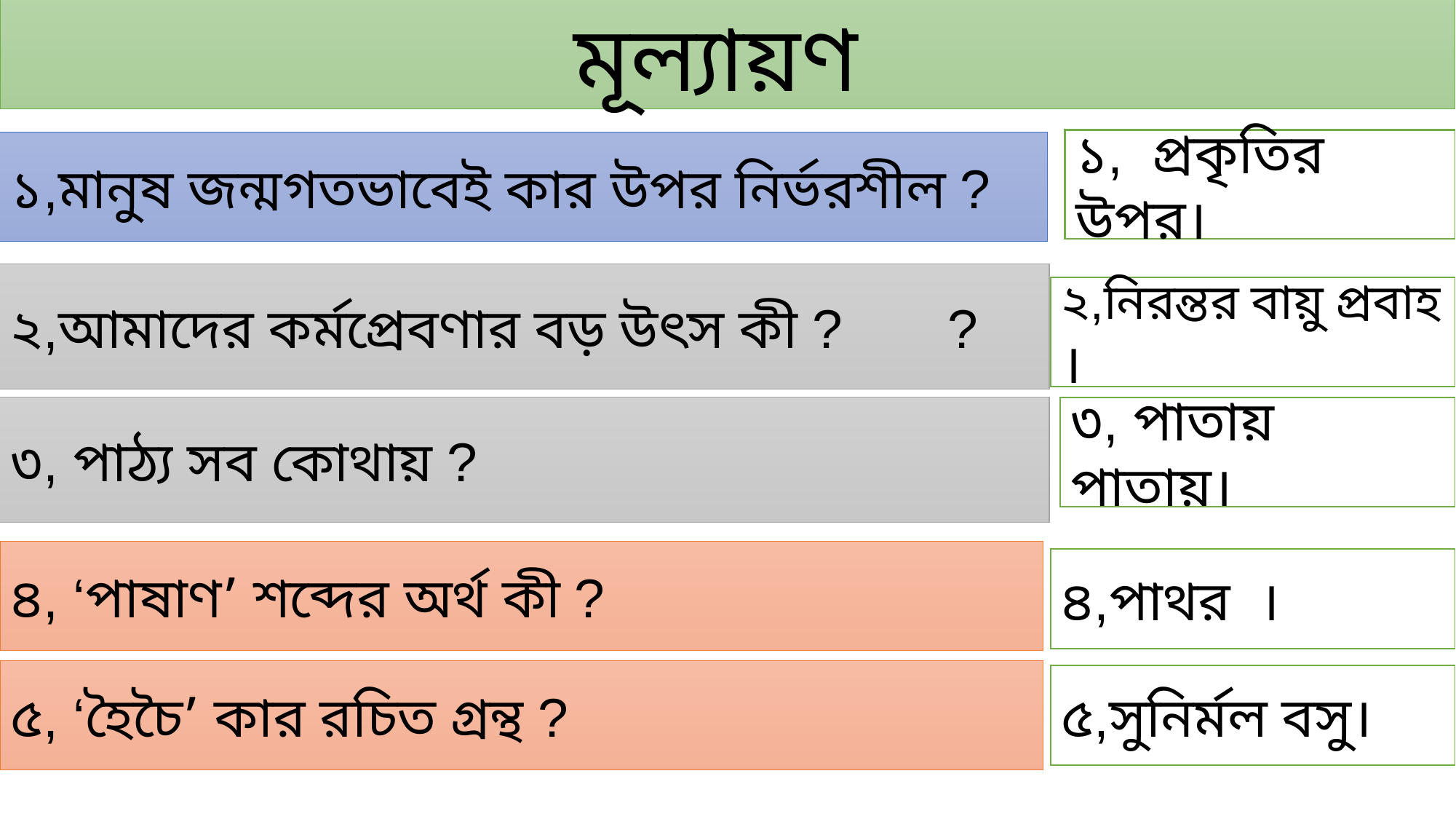

মূল্যায়ণ
১,  প্রকৃতির উপর।
১,মানুষ জন্মগতভাবেই কার উপর নির্ভরশীল ?
২,আমাদের কর্মপ্রেবণার বড় উৎস কী ?       ?
২,নিরন্তর বায়ু প্রবাহ ।
৩, পাঠ্য সব কোথায় ?
৩, পাতায় পাতায়।
৪, ‘পাষাণ’ শব্দের অর্থ কী ?
৪,পাথর  ।
৫, ‘হৈচৈ’ কার রচিত গ্রন্থ ?
৫,সুনির্মল বসু।